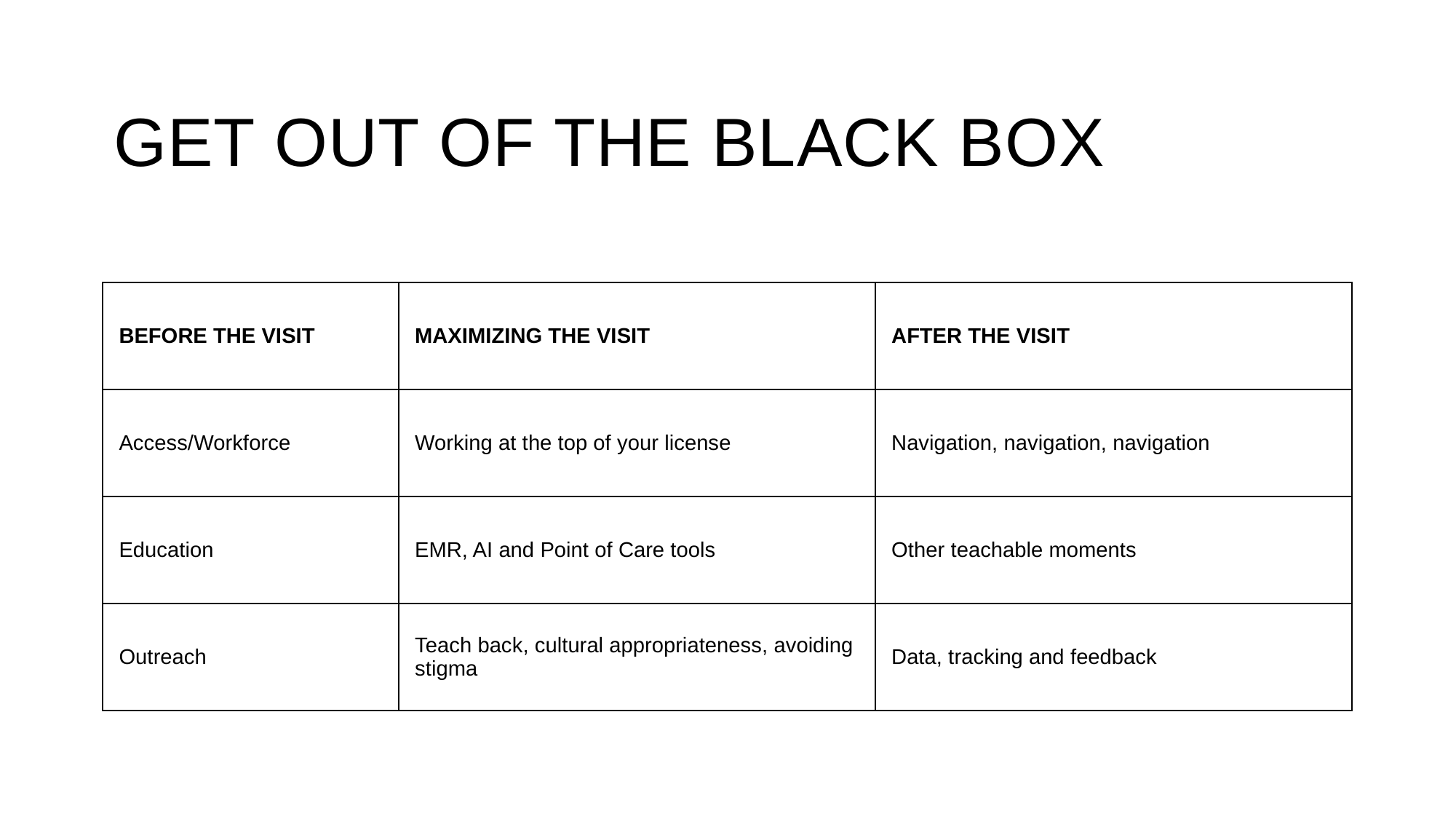

# Get out of the black box
| Before the visit | Maximizing the visit | After the visit |
| --- | --- | --- |
| Access/Workforce | Working at the top of your license | Navigation, navigation, navigation |
| Education | EMR, AI and Point of Care tools | Other teachable moments |
| Outreach | Teach back, cultural appropriateness, avoiding stigma | Data, tracking and feedback |